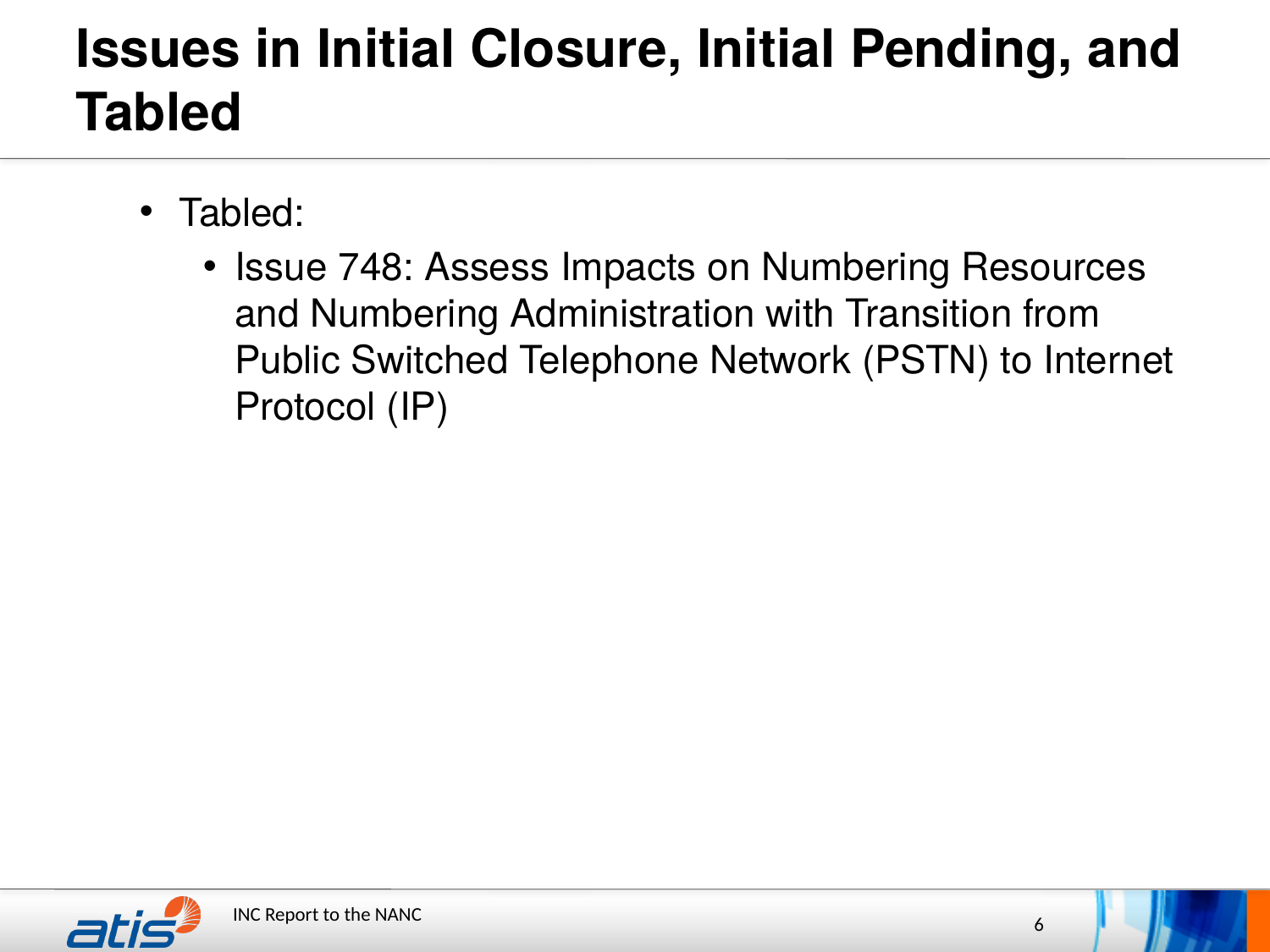

# Issues in Initial Closure, Initial Pending, and Tabled
Tabled:
Issue 748: Assess Impacts on Numbering Resources and Numbering Administration with Transition from Public Switched Telephone Network (PSTN) to Internet Protocol (IP)